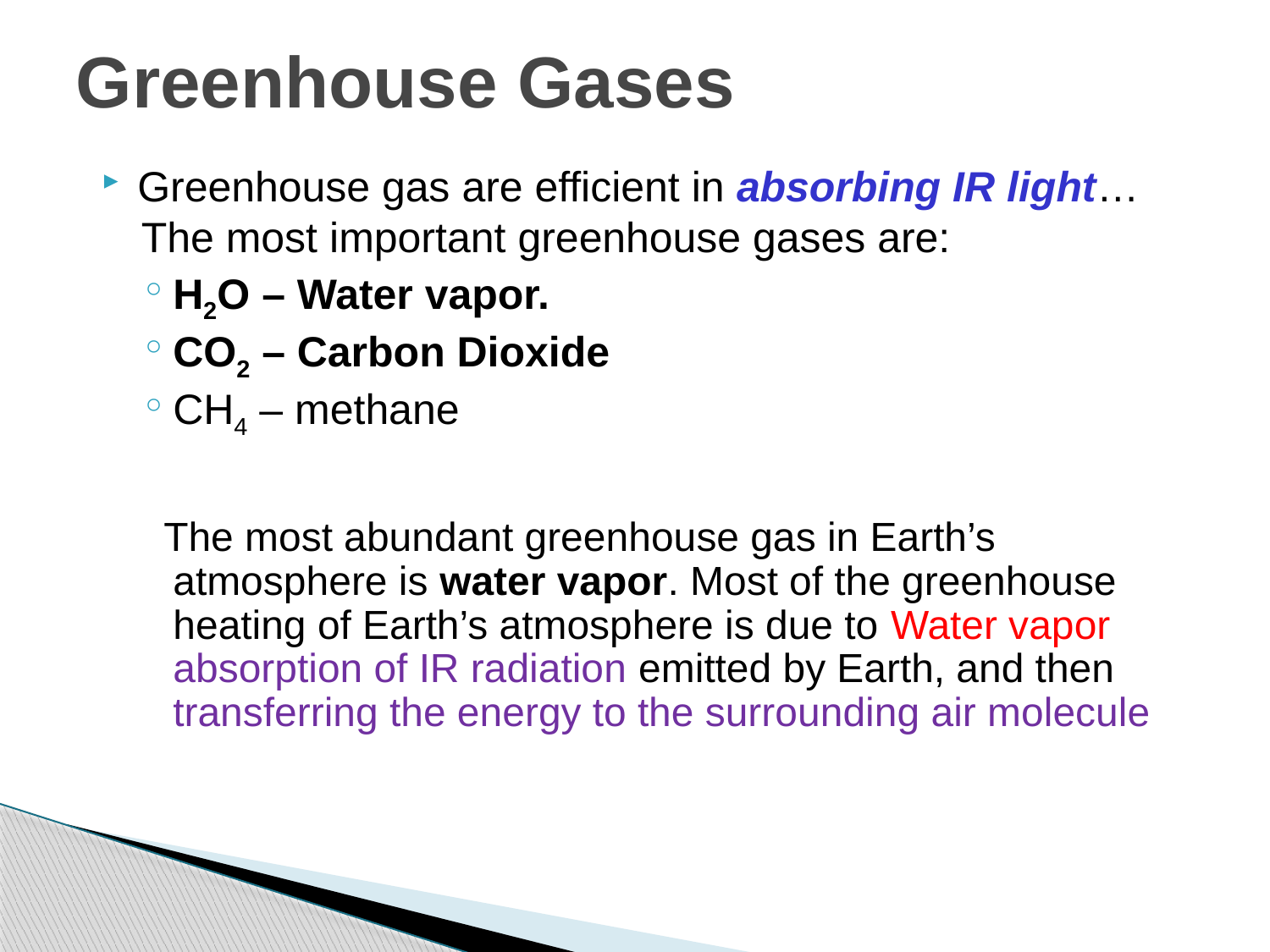

# Greenhouse Gases
Greenhouse gas are efficient in absorbing IR light…
The most important greenhouse gases are:
H2O – Water vapor.
CO2 – Carbon Dioxide
CH4 – methane

  The most abundant greenhouse gas in Earth’s atmosphere is water vapor. Most of the greenhouse heating of Earth’s atmosphere is due to Water vapor absorption of IR radiation emitted by Earth, and then transferring the energy to the surrounding air molecule